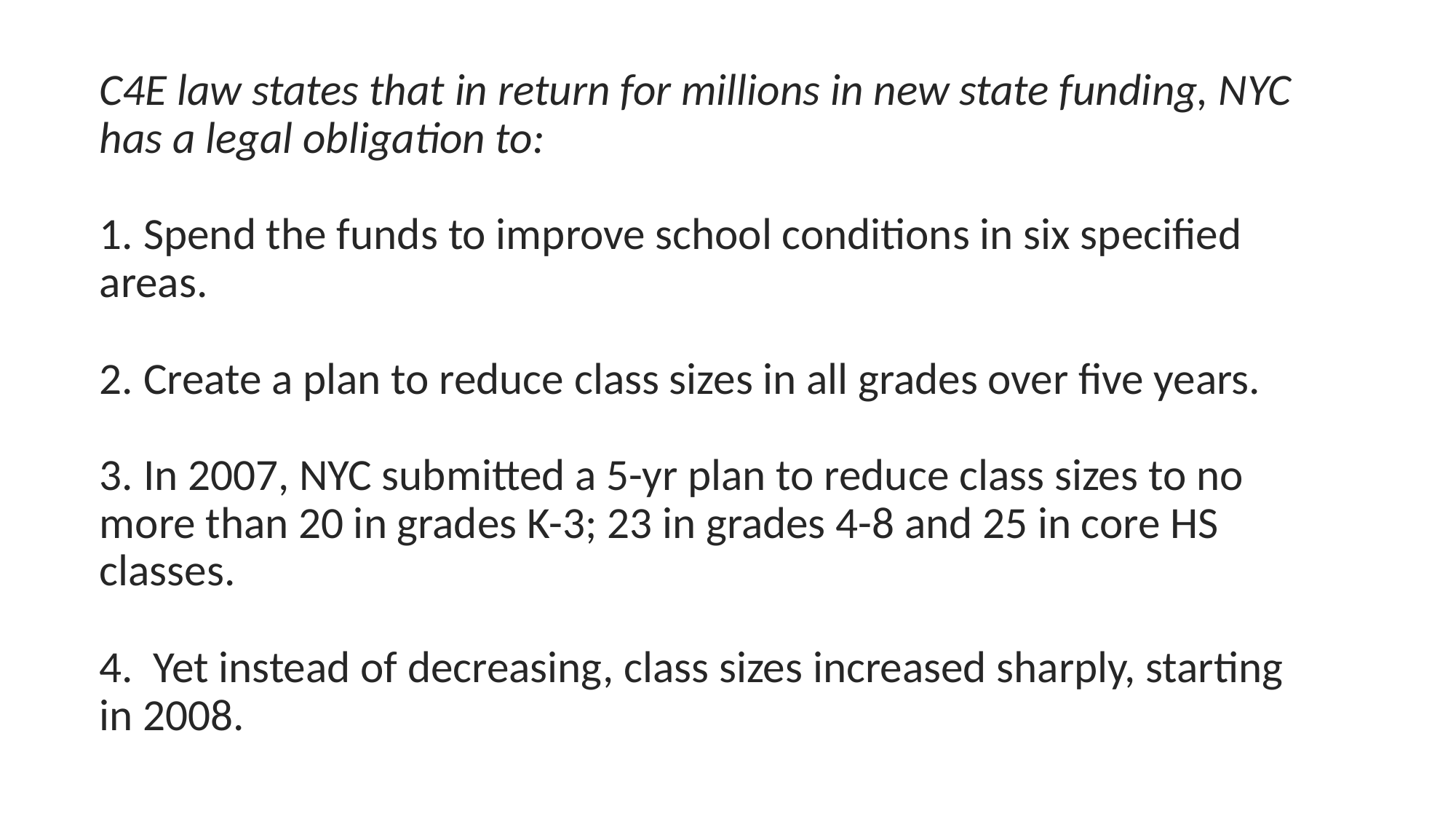

C4E law states that in return for millions in new state funding, NYC has a legal obligation to:
1. Spend the funds to improve school conditions in six specified areas.
2. Create a plan to reduce class sizes in all grades over five years.
3. In 2007, NYC submitted a 5-yr plan to reduce class sizes to no more than 20 in grades K-3; 23 in grades 4-8 and 25 in core HS classes.
4.  Yet instead of decreasing, class sizes increased sharply, starting in 2008.